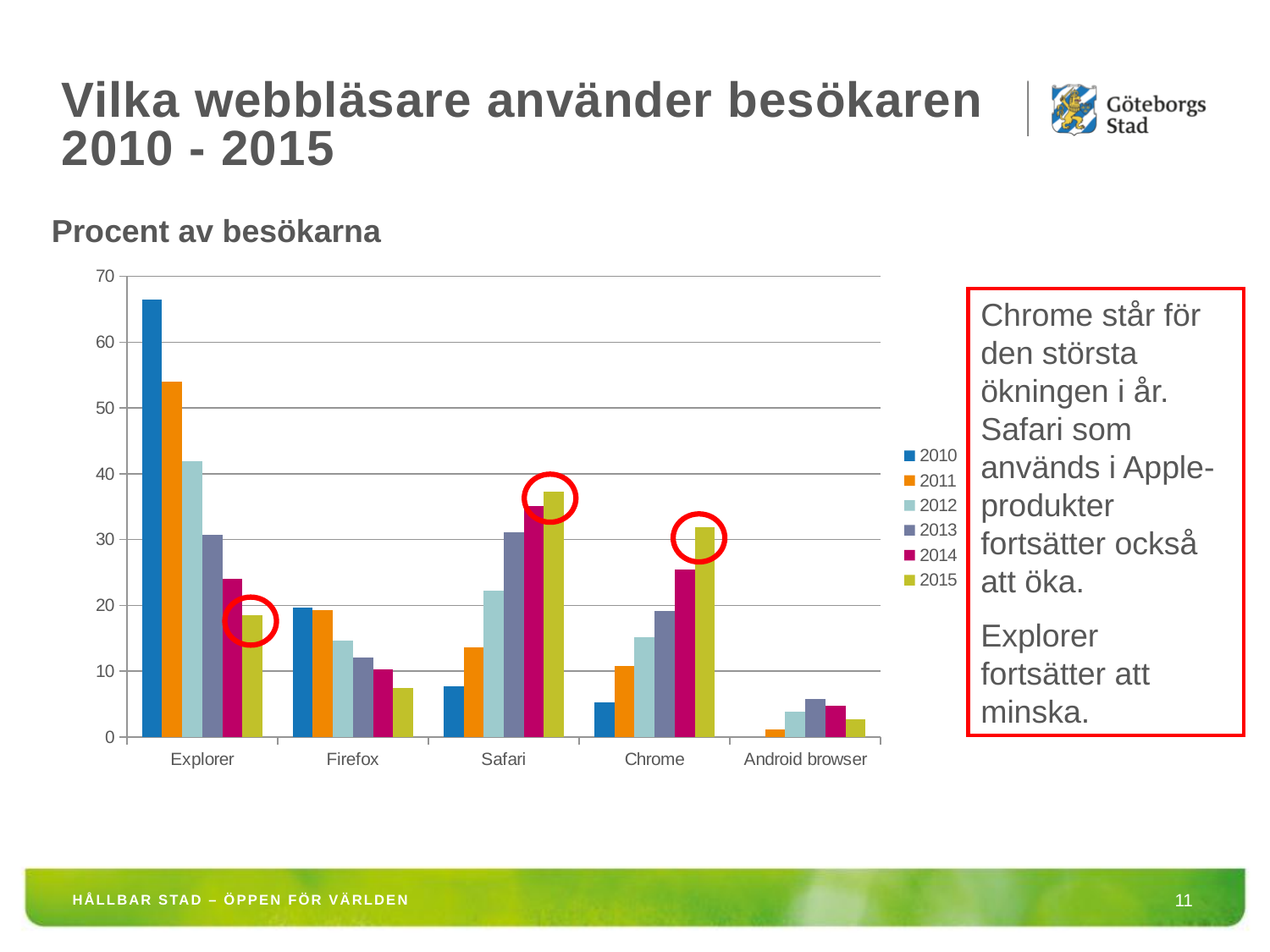

Vilka webbläsare använder besökaren 2010 - 2015
Procent av besökarna

### Chart

| Category | 2010 | 2011 | 2012 | 2013 | 2014 | 2015 |
|---|---|---|---|---|---|---|
| Explorer | 66.43 | 54.01 | 41.88 | 30.67 | 23.99 | 18.5 |
| Firefox | 19.73 | 19.26 | 14.68 | 12.04 | 10.27 | 7.46 |
| Safari | 7.7 | 13.66 | 22.259999999999987 | 31.12 | 35.11 | 37.27 |
| Chrome | 5.3 | 10.79 | 15.23 | 19.2 | 25.4 | 31.84 |
| Android browser | None | 1.1 | 3.8699999999999997 | 5.76 | 4.81 | 2.66 |
Chrome står för den största ökningen i år. Safari som används i Apple-produkter fortsätter också att öka.
Explorer fortsätter att minska.

HÅLLBAR STAD – ÖPPEN FÖR VÄRLDEN
11